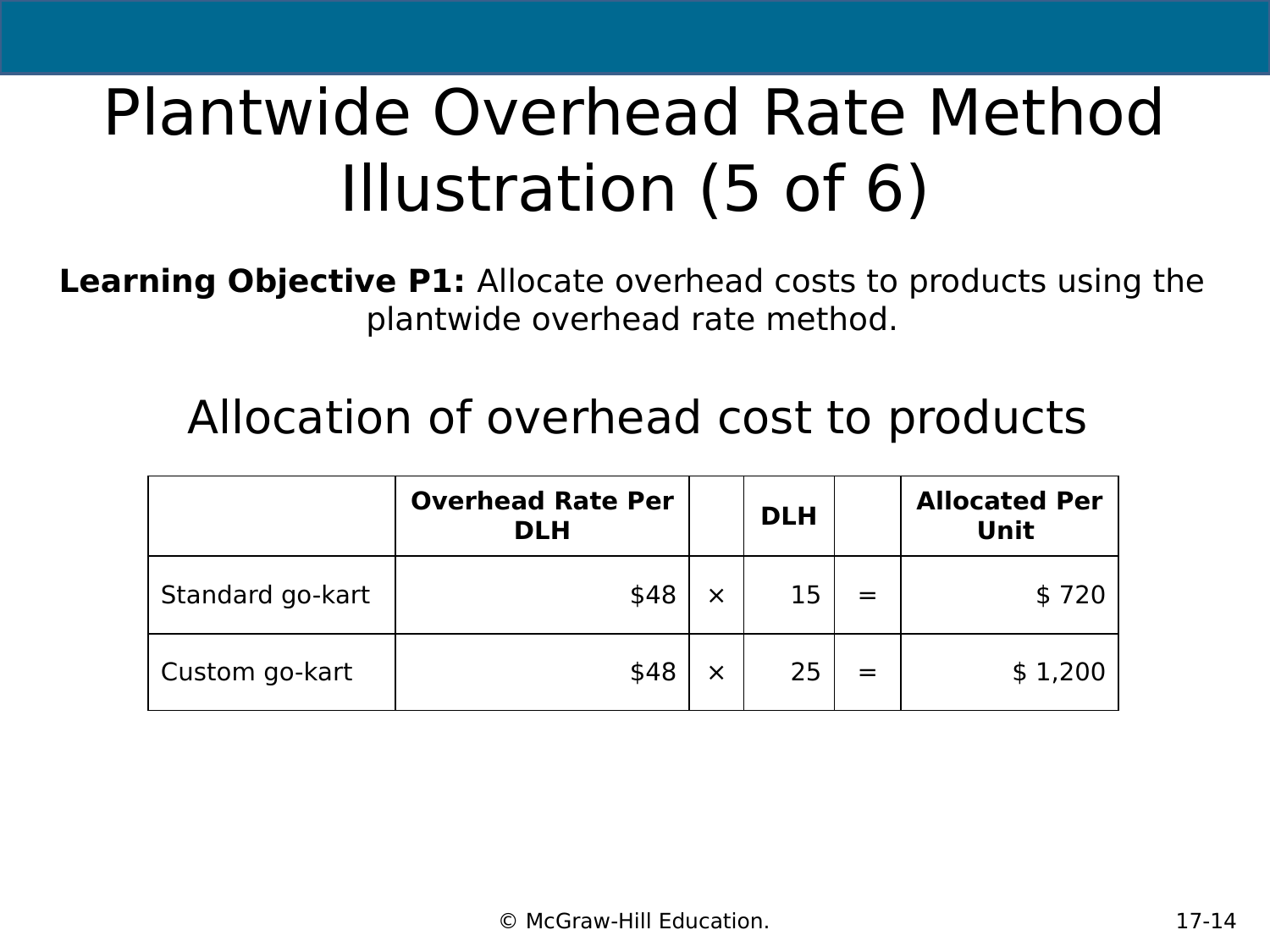

# Plantwide Overhead Rate Method Illustration (5 of 6)
Learning Objective P1: Allocate overhead costs to products using the plantwide overhead rate method.
Allocation of overhead cost to products
|  | Overhead Rate Per DLH |  | DLH |  | Allocated Per Unit |
| --- | --- | --- | --- | --- | --- |
| Standard go-kart | $48 | × | 15 | = | $ 720 |
| Custom go-kart | $48 | × | 25 | = | $ 1,200 |